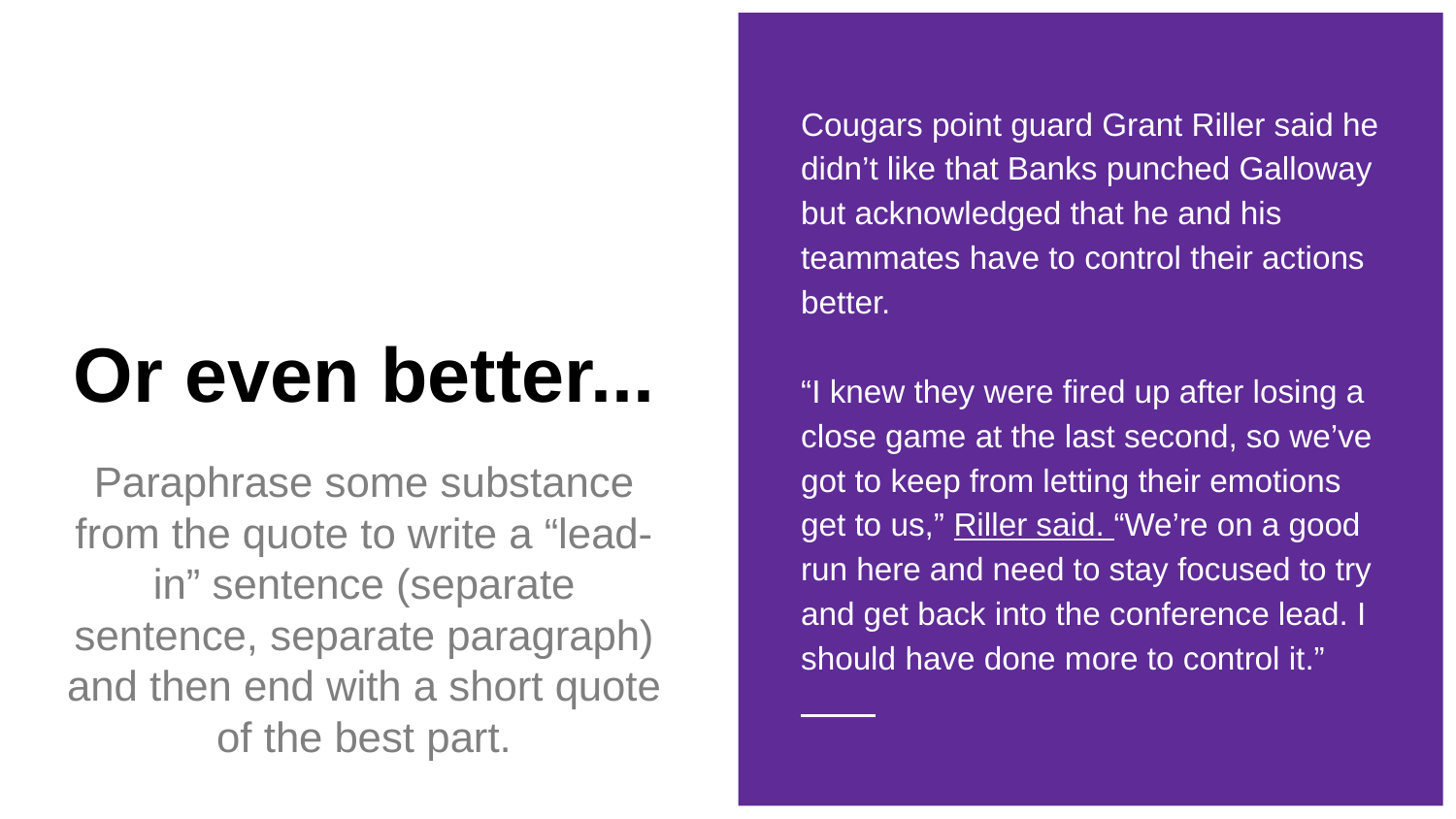

Cougars point guard Grant Riller said he didn’t like that Banks punched Galloway but acknowledged that he and his teammates have to control their actions better.

“I knew they were fired up after losing a close game at the last second, so we’ve got to keep from letting their emotions get to us,” Riller said. “We’re on a good run here and need to stay focused to try and get back into the conference lead. I should have done more to control it.”

# Or even better...
Paraphrase some substance from the quote to write a “lead-in” sentence (separate sentence, separate paragraph) and then end with a short quote of the best part.